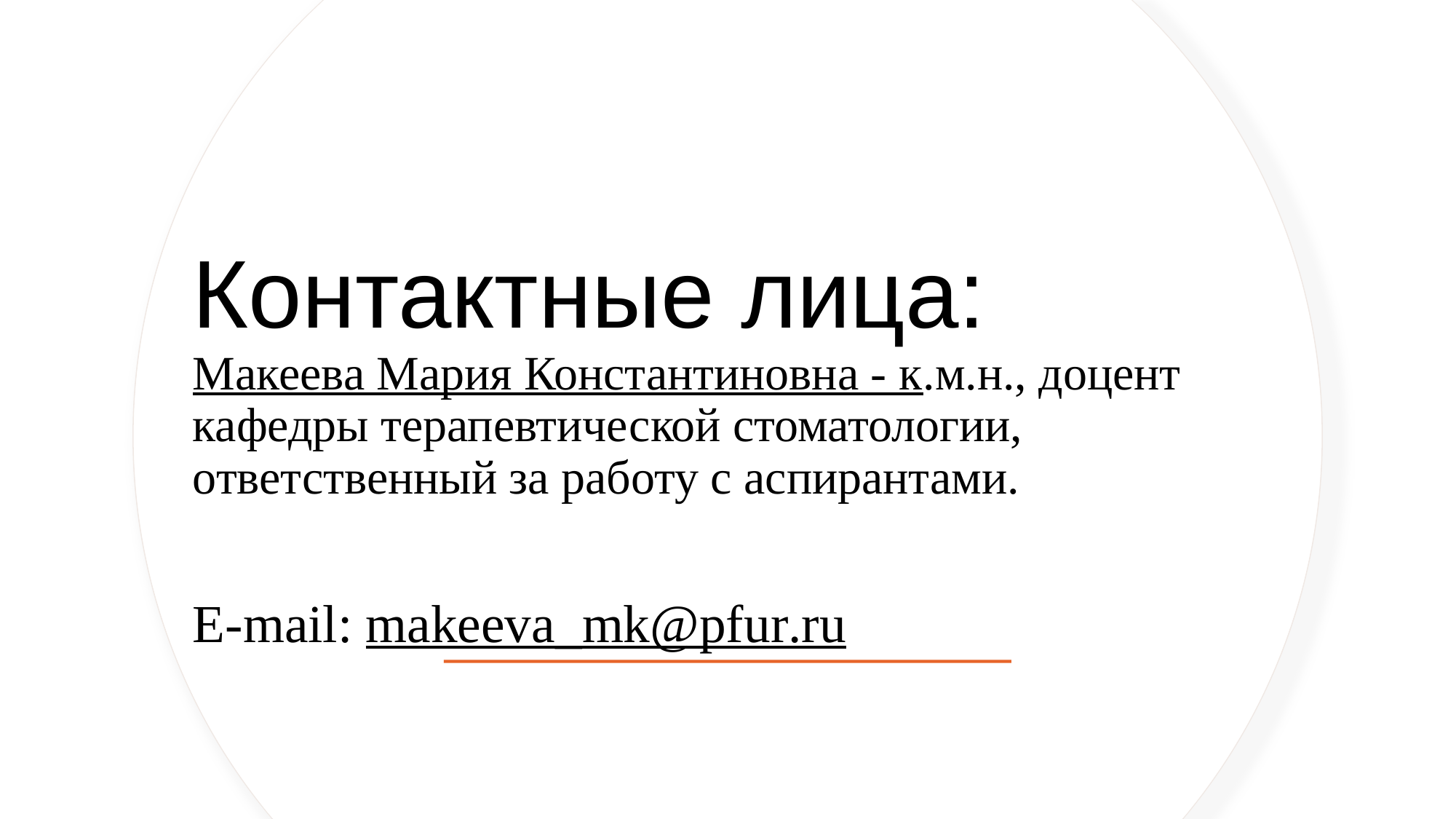

# Контактные лица: Макеева Мария Константиновна - к.м.н., доцент кафедры терапевтической стоматологии, ответственный за работу с аспирантами. E-mail: makeeva_mk@pfur.ru